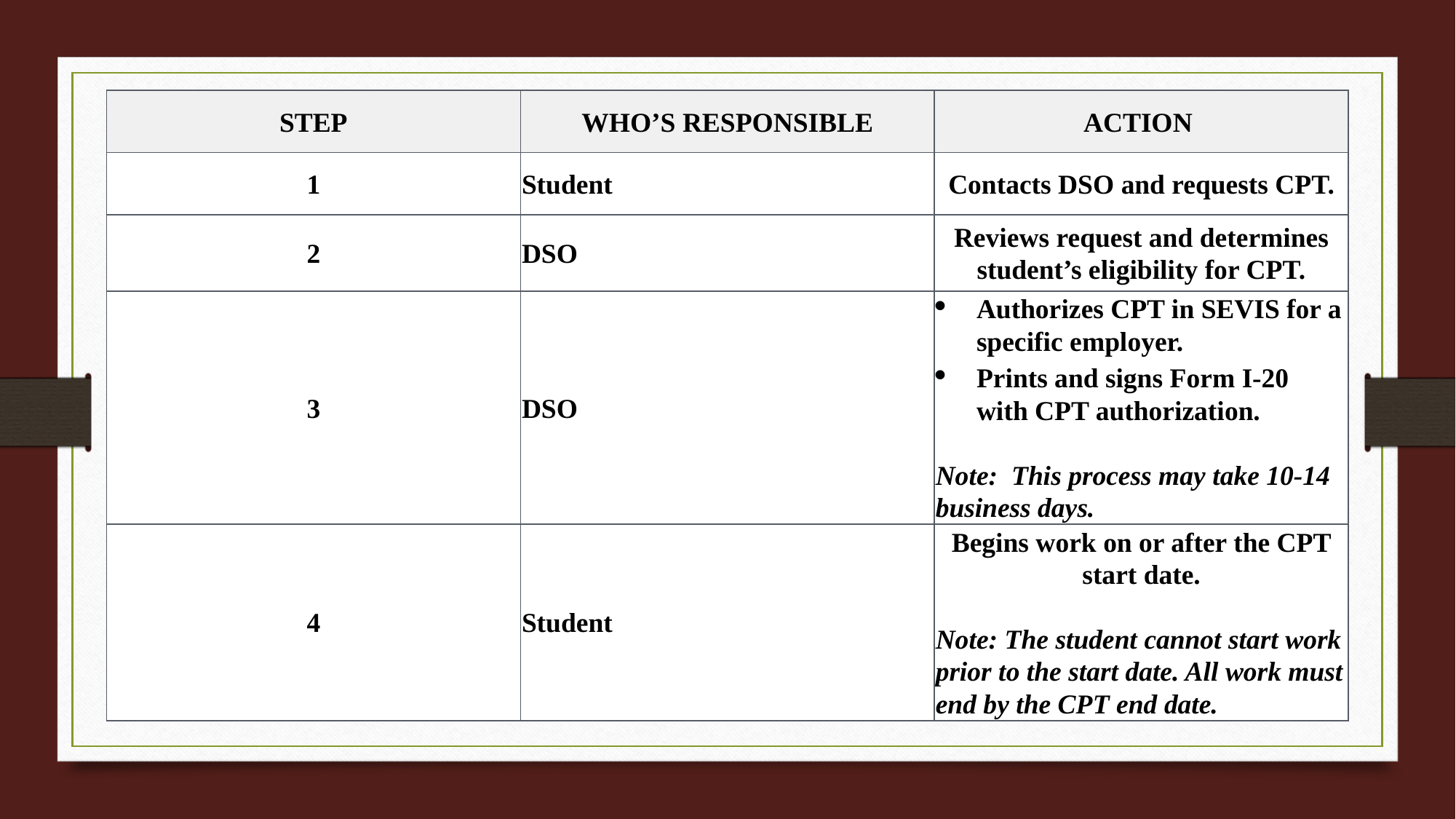

| STEP | WHO’S RESPONSIBLE | ACTION |
| --- | --- | --- |
| 1 | Student | Contacts DSO and requests CPT. |
| 2 | DSO | Reviews request and determines student’s eligibility for CPT. |
| 3 | DSO | Authorizes CPT in SEVIS for a specific employer. Prints and signs Form I-20 with CPT authorization. Note: This process may take 10-14 business days. |
| 4 | Student | Begins work on or after the CPT start date. Note: The student cannot start work prior to the start date. All work must end by the CPT end date. |